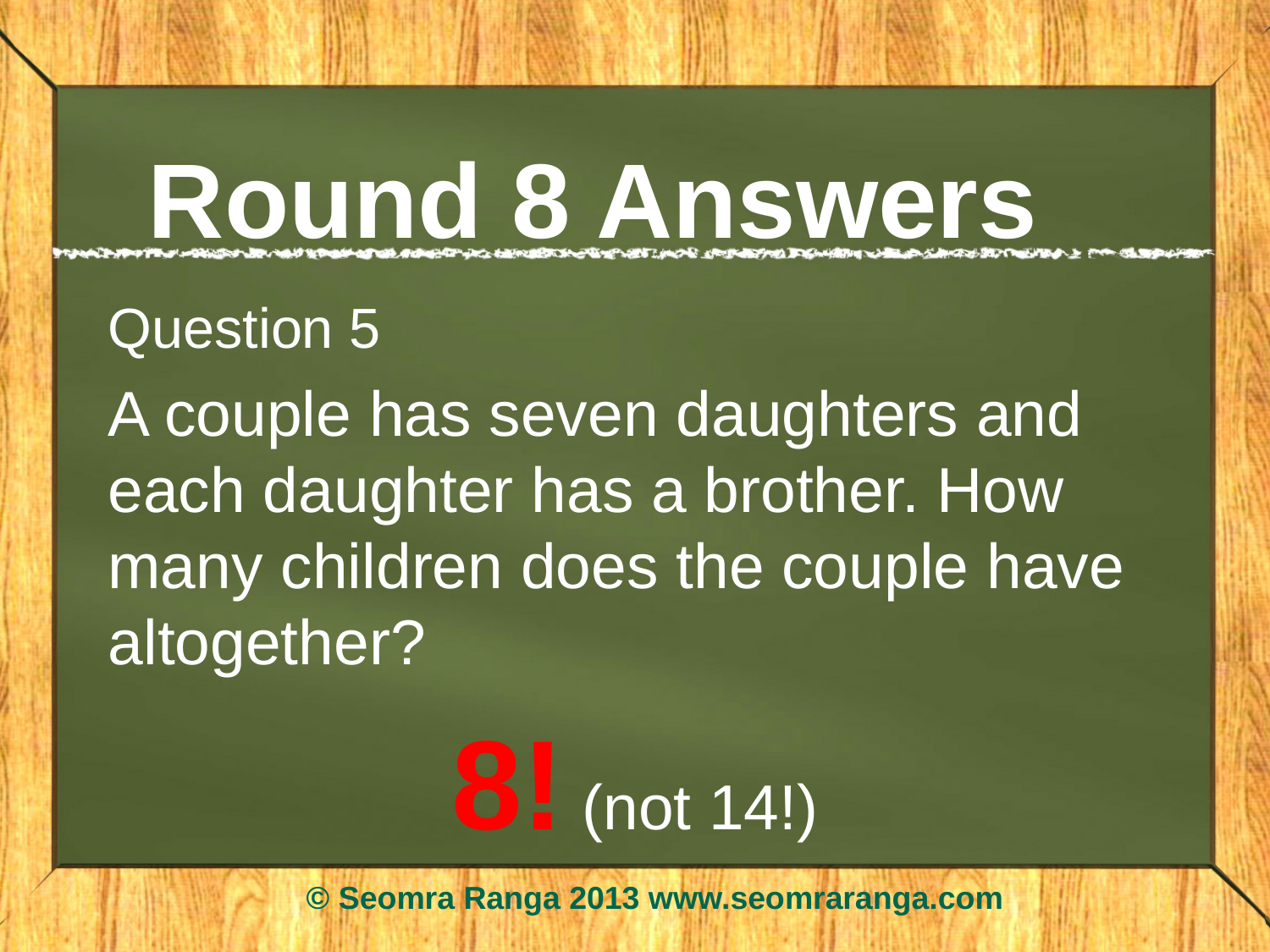

# Round 8 Answers
Question 5
A couple has seven daughters and each daughter has a brother. How many children does the couple have altogether?
8! (not 14!)
© Seomra Ranga 2013 www.seomraranga.com